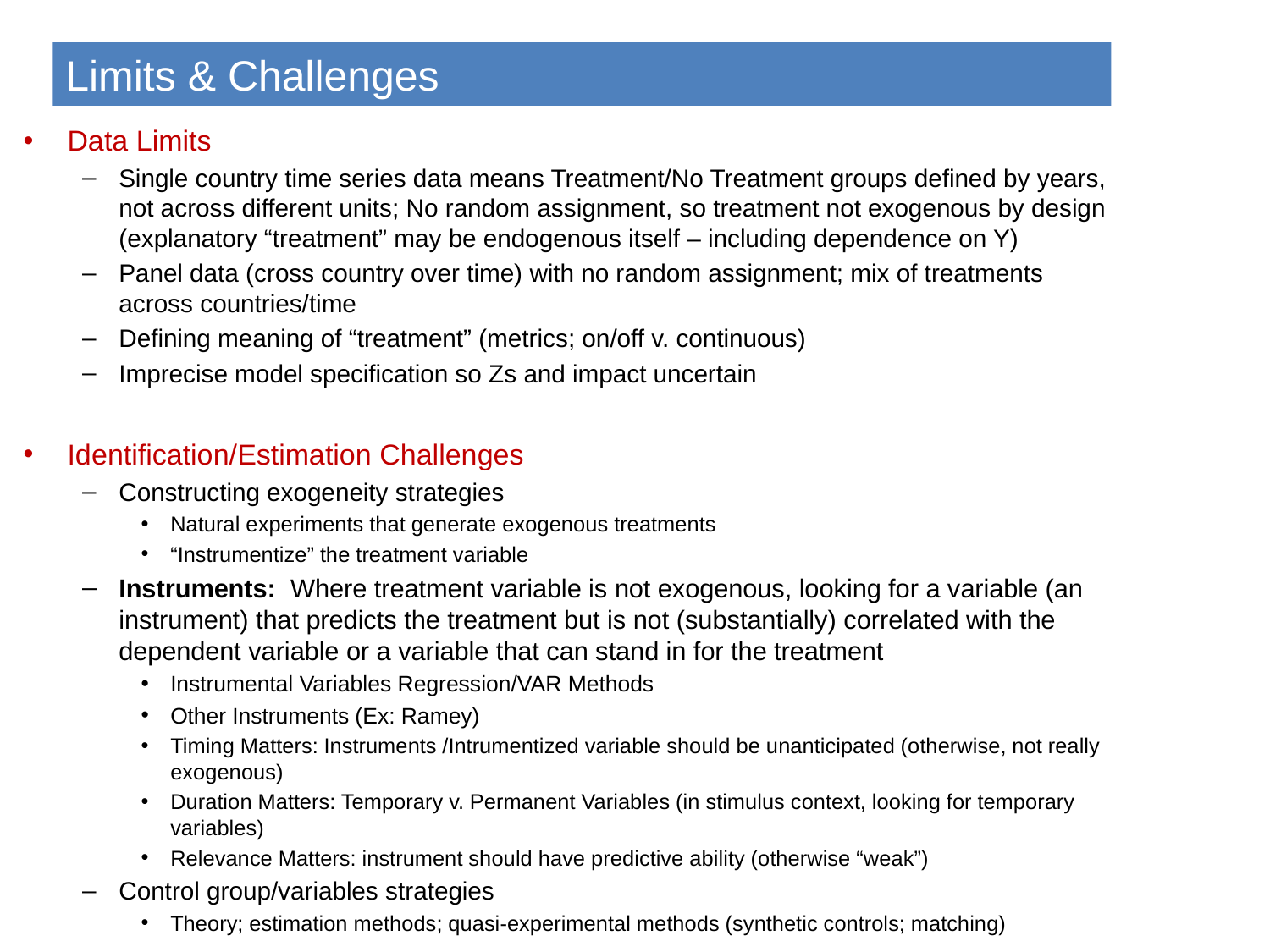

# Limits & Challenges
Data Limits
Single country time series data means Treatment/No Treatment groups defined by years, not across different units; No random assignment, so treatment not exogenous by design (explanatory “treatment” may be endogenous itself – including dependence on Y)
Panel data (cross country over time) with no random assignment; mix of treatments across countries/time
Defining meaning of “treatment” (metrics; on/off v. continuous)
Imprecise model specification so Zs and impact uncertain

Identification/Estimation Challenges
Constructing exogeneity strategies
Natural experiments that generate exogenous treatments
“Instrumentize” the treatment variable
Instruments:  Where treatment variable is not exogenous, looking for a variable (an instrument) that predicts the treatment but is not (substantially) correlated with the dependent variable or a variable that can stand in for the treatment
Instrumental Variables Regression/VAR Methods
Other Instruments (Ex: Ramey)
Timing Matters: Instruments /Intrumentized variable should be unanticipated (otherwise, not really exogenous)
Duration Matters: Temporary v. Permanent Variables (in stimulus context, looking for temporary variables)
Relevance Matters: instrument should have predictive ability (otherwise “weak”)
Control group/variables strategies
Theory; estimation methods; quasi-experimental methods (synthetic controls; matching)